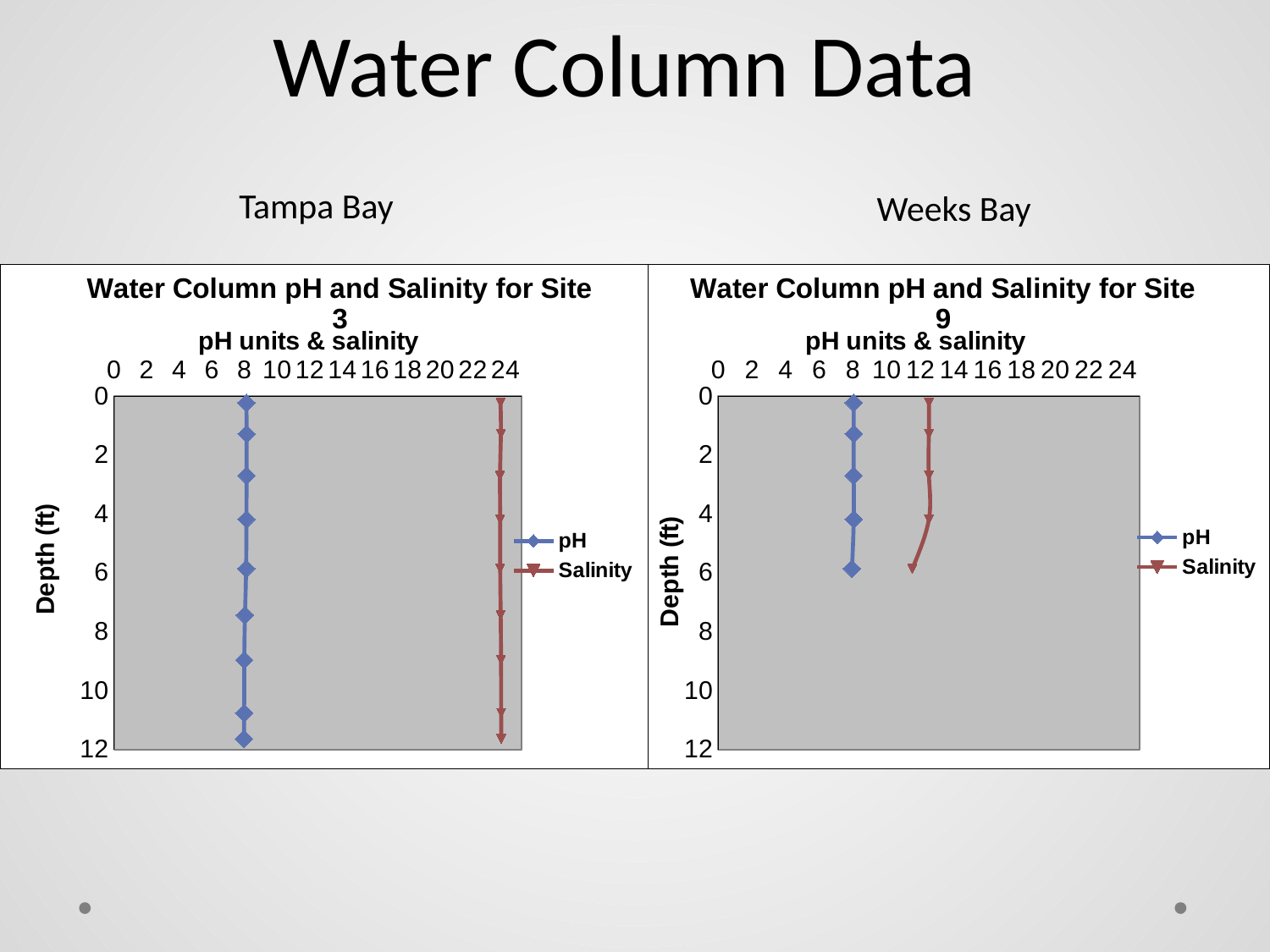

Water Column Data
Tampa Bay
Weeks Bay

### Chart: Water Column pH and Salinity for Site 3

| Category |  |  |
|---|---|---|

### Chart: Water Column pH and Salinity for Site 9

| Category |  |  |
|---|---|---|